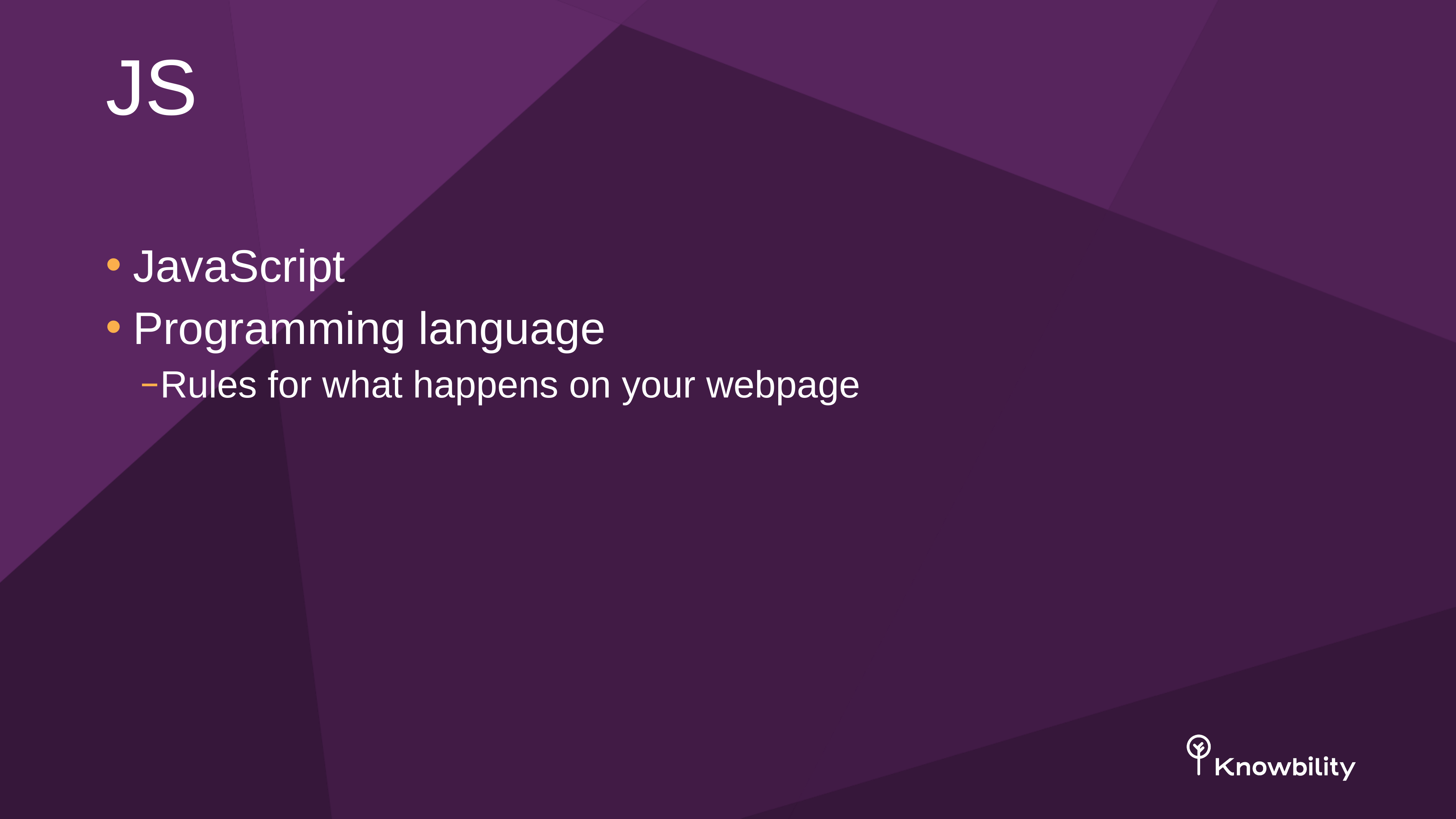

# JS
JavaScript
Programming language
Rules for what happens on your webpage